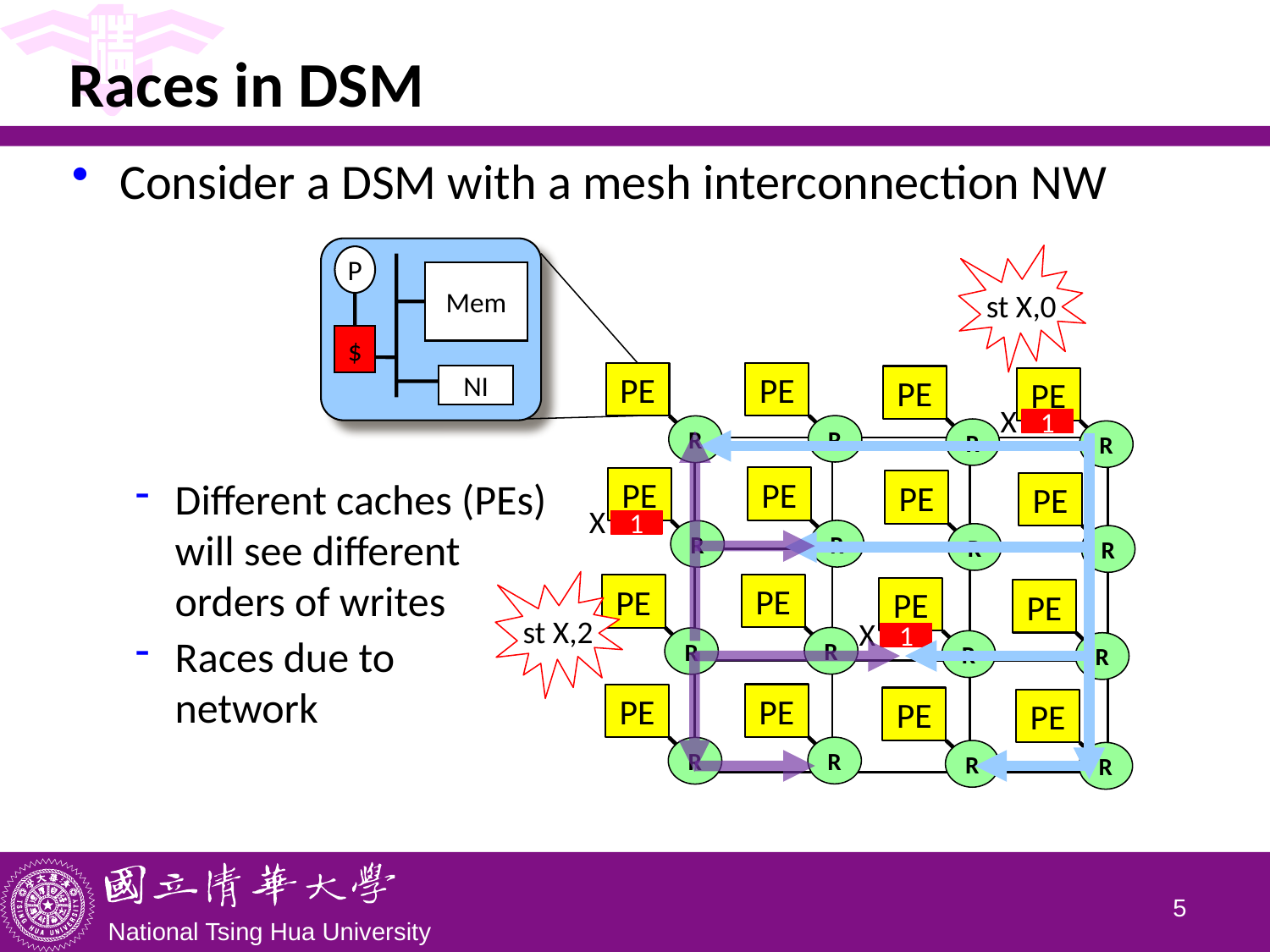

# Races in DSM
Consider a DSM with a mesh interconnection NW

Different caches (PEs)
will see different
orders of writes
Races due to
network

P

$

Mem

NI

st X,0
PE
R
PE
R
PE
R
PE
R
X
1
|  |  |  |
| --- | --- | --- |
|  |  |  |
|  |  |  |
PE
R
PE
R
PE
R
PE
R
X
1
st X,2
PE
R
PE
R
PE
R
PE
R
X
1
PE
R
PE
R
PE
R
PE
R
5